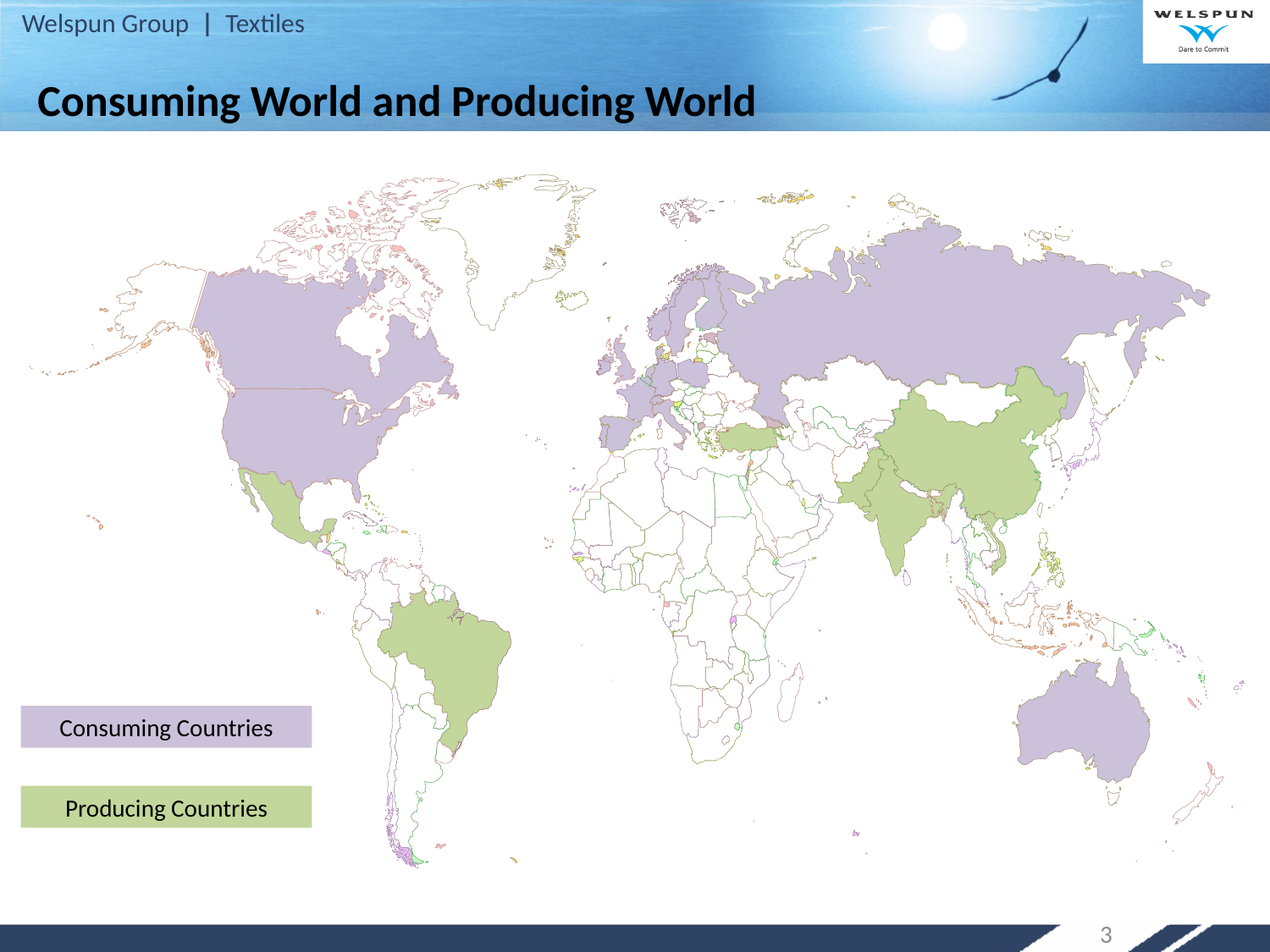

Consuming World and Producing World

Consuming Countries
Producing Countries
3